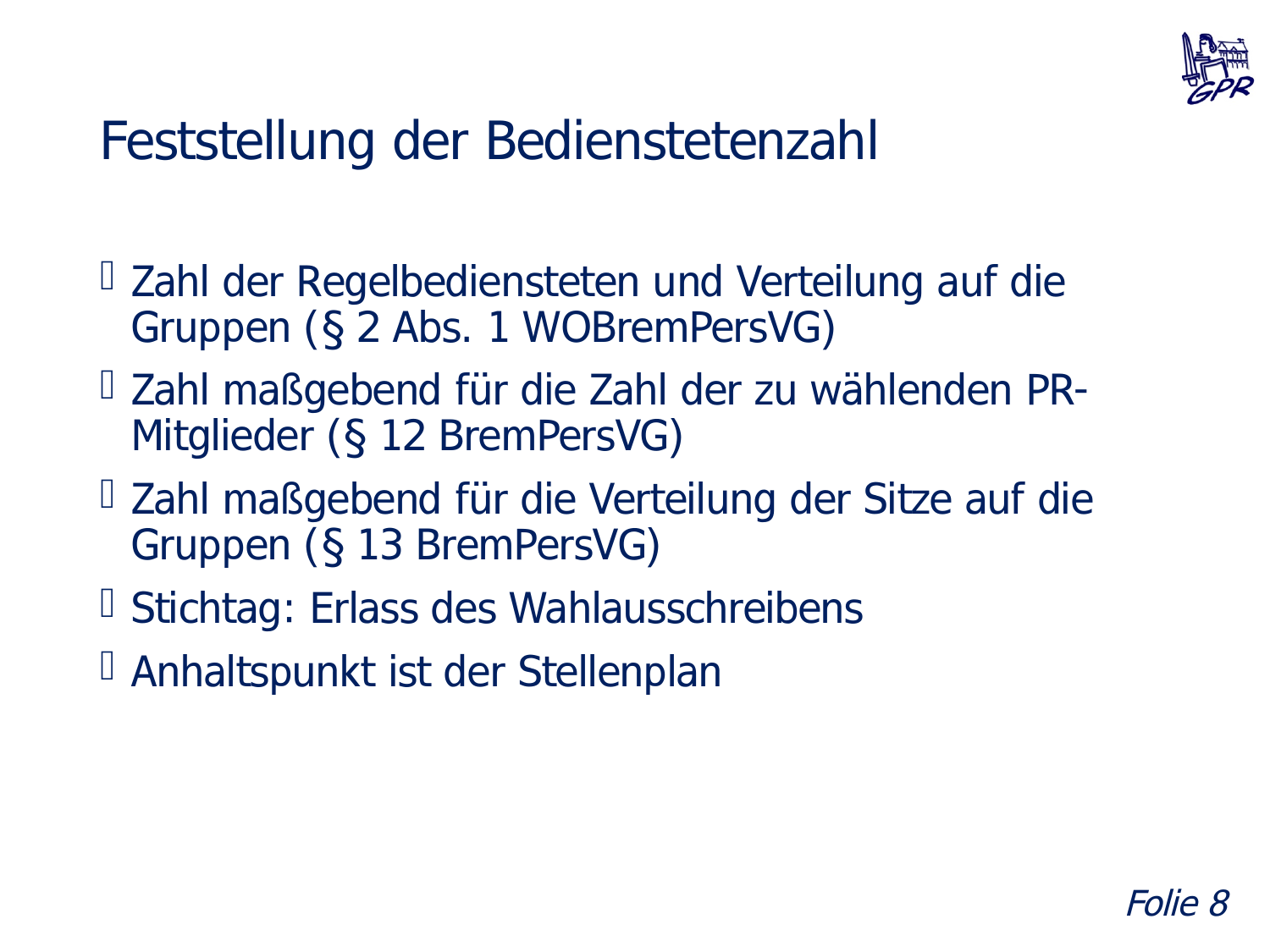

# Feststellung der Bedienstetenzahl
Zahl der Regelbediensteten und Verteilung auf die Gruppen (§ 2 Abs. 1 WOBremPersVG)
Zahl maßgebend für die Zahl der zu wählenden PR-Mitglieder (§ 12 BremPersVG)
Zahl maßgebend für die Verteilung der Sitze auf die Gruppen (§ 13 BremPersVG)
Stichtag: Erlass des Wahlausschreibens
Anhaltspunkt ist der Stellenplan
Folie 8